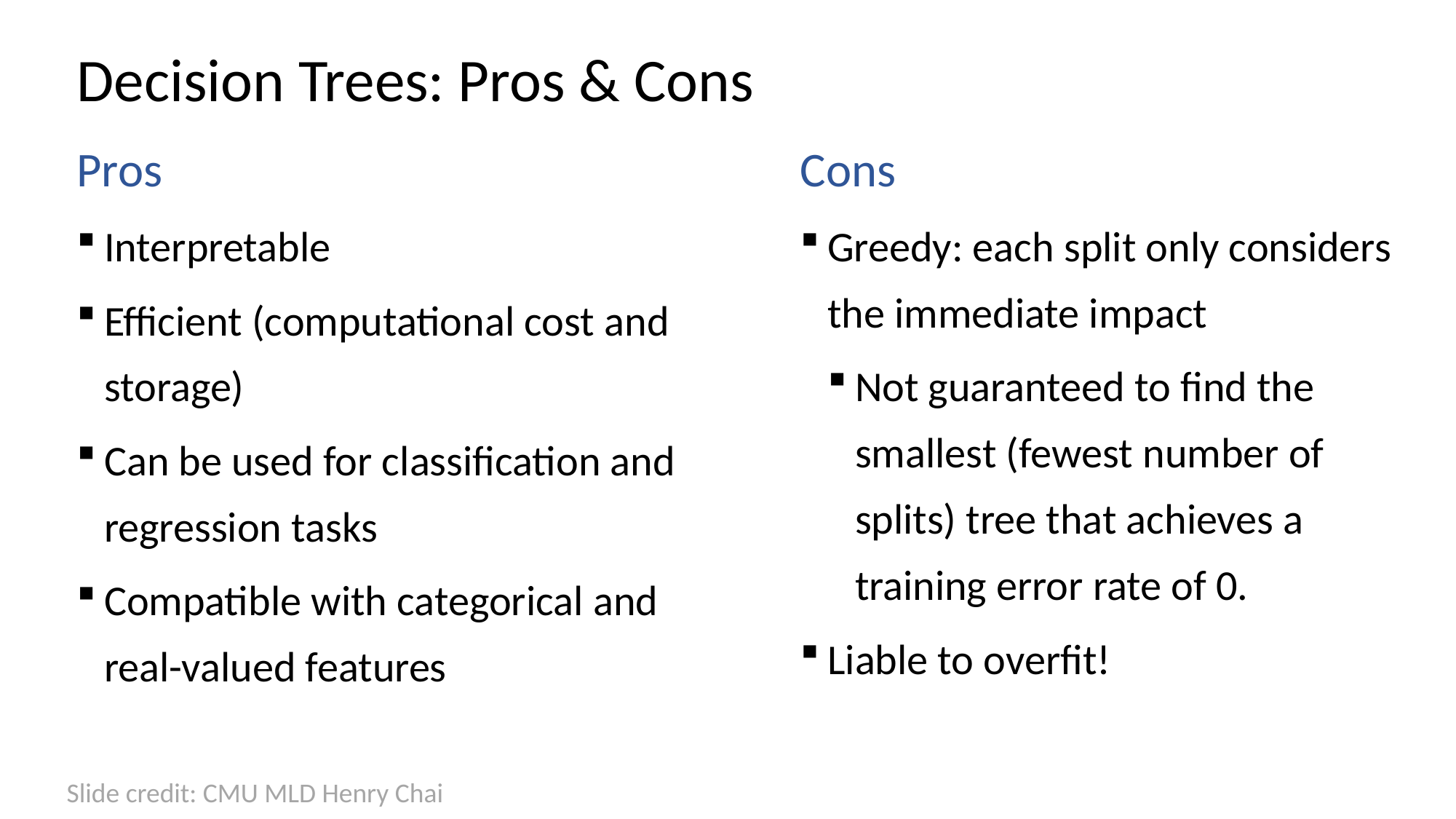

# Decision Trees: Pros & Cons
Cons
Greedy: each split only considers the immediate impact
Not guaranteed to find the smallest (fewest number of splits) tree that achieves a training error rate of 0.
Liable to overfit!
Pros
Interpretable
Efficient (computational cost and storage)
Can be used for classification and regression tasks
Compatible with categorical and real-valued features
Slide credit: CMU MLD Henry Chai